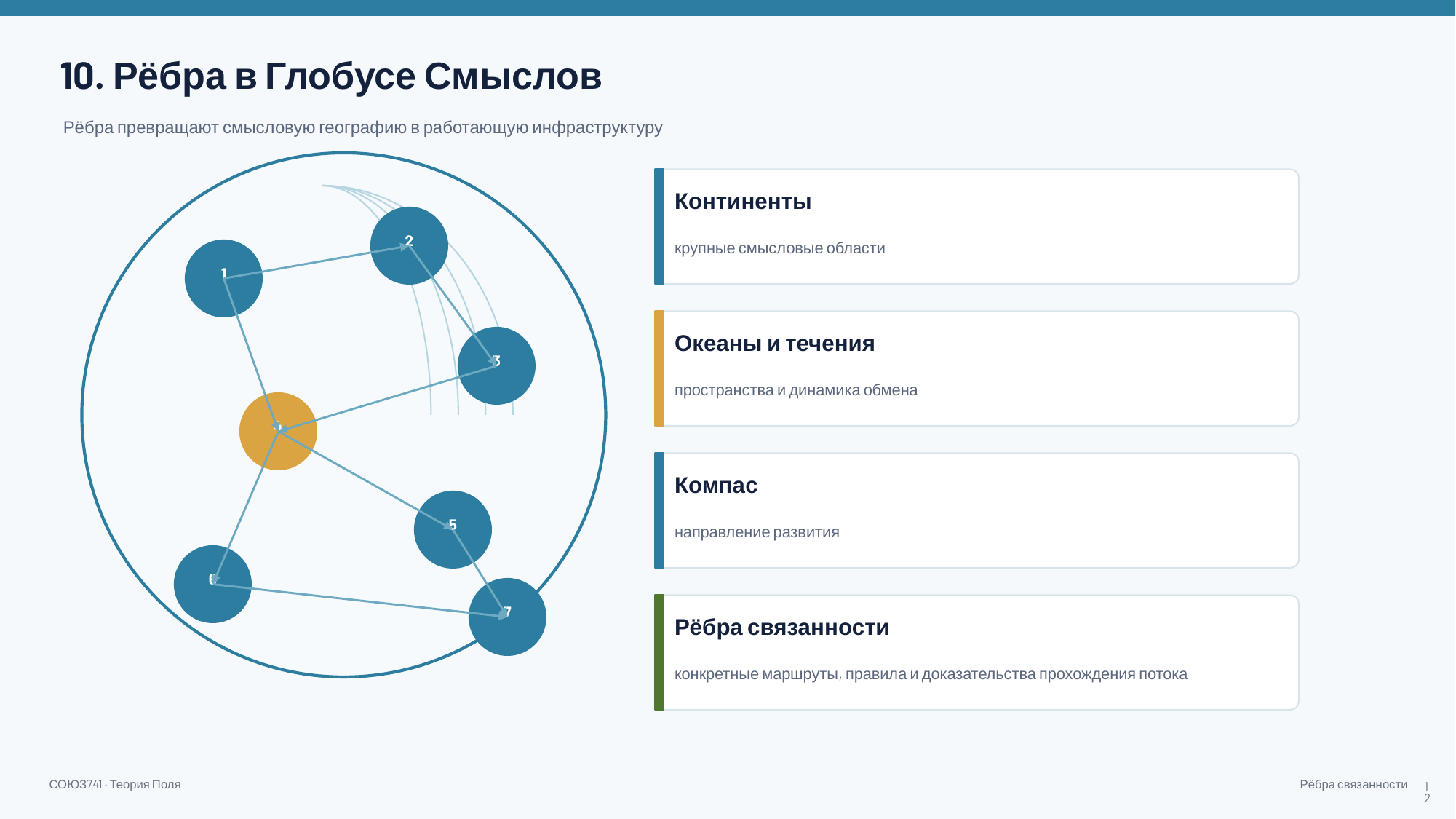

10. Рёбра в Глобусе Смыслов
Рёбра превращают смысловую географию в работающую инфраструктуру

Континенты

крупные смысловые области
2

1

Океаны и течения

3

пространства и динамика обмена

4

Компас

направление развития
5

6

7
Рёбра связанности
конкретные маршруты, правила и доказательства прохождения потока
12